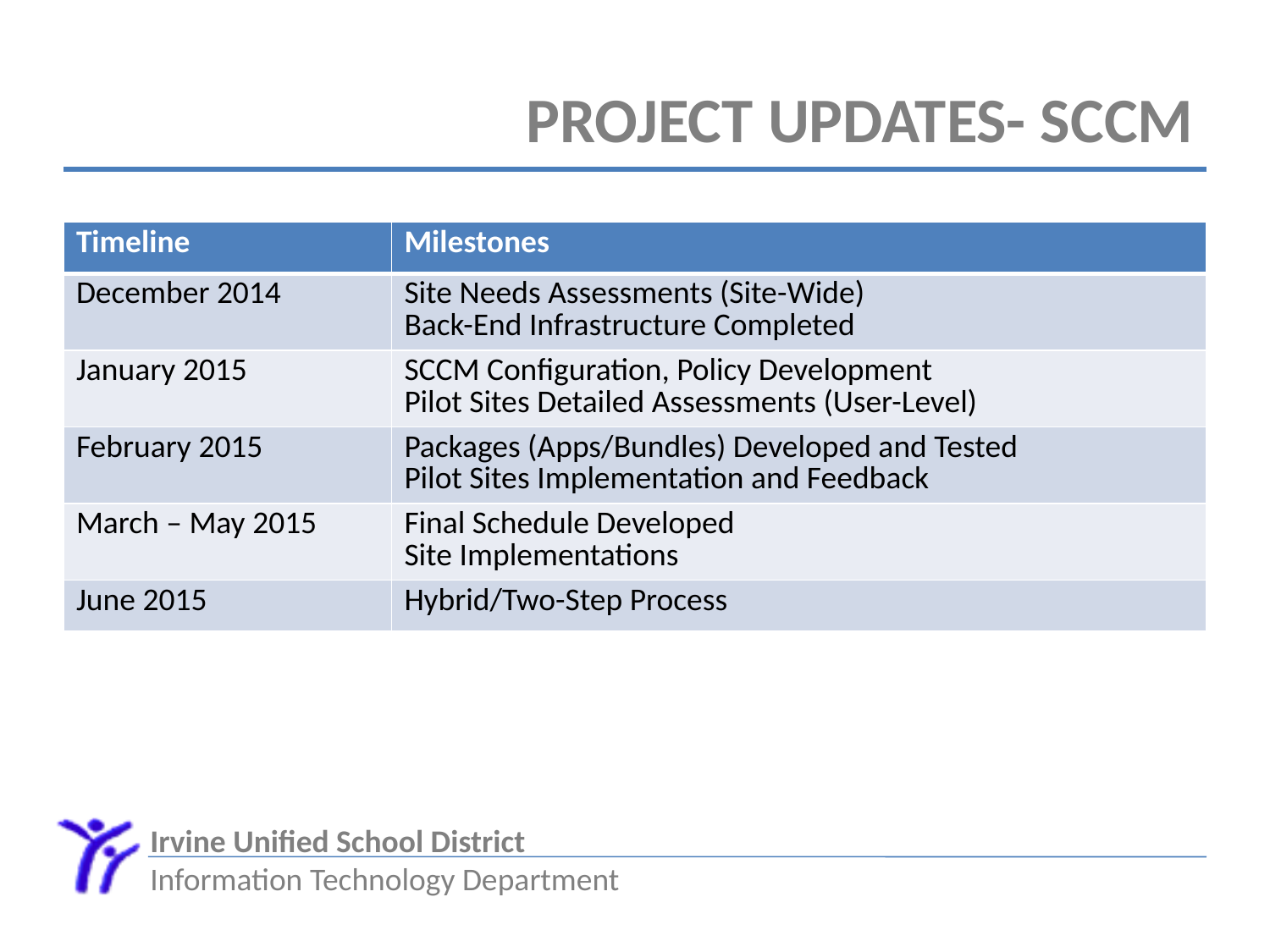

# Project Updates- SCCM
| Timeline | Milestones |
| --- | --- |
| December 2014 | Site Needs Assessments (Site-Wide) Back-End Infrastructure Completed |
| January 2015 | SCCM Configuration, Policy Development Pilot Sites Detailed Assessments (User-Level) |
| February 2015 | Packages (Apps/Bundles) Developed and Tested Pilot Sites Implementation and Feedback |
| March – May 2015 | Final Schedule Developed Site Implementations |
| June 2015 | Hybrid/Two-Step Process |